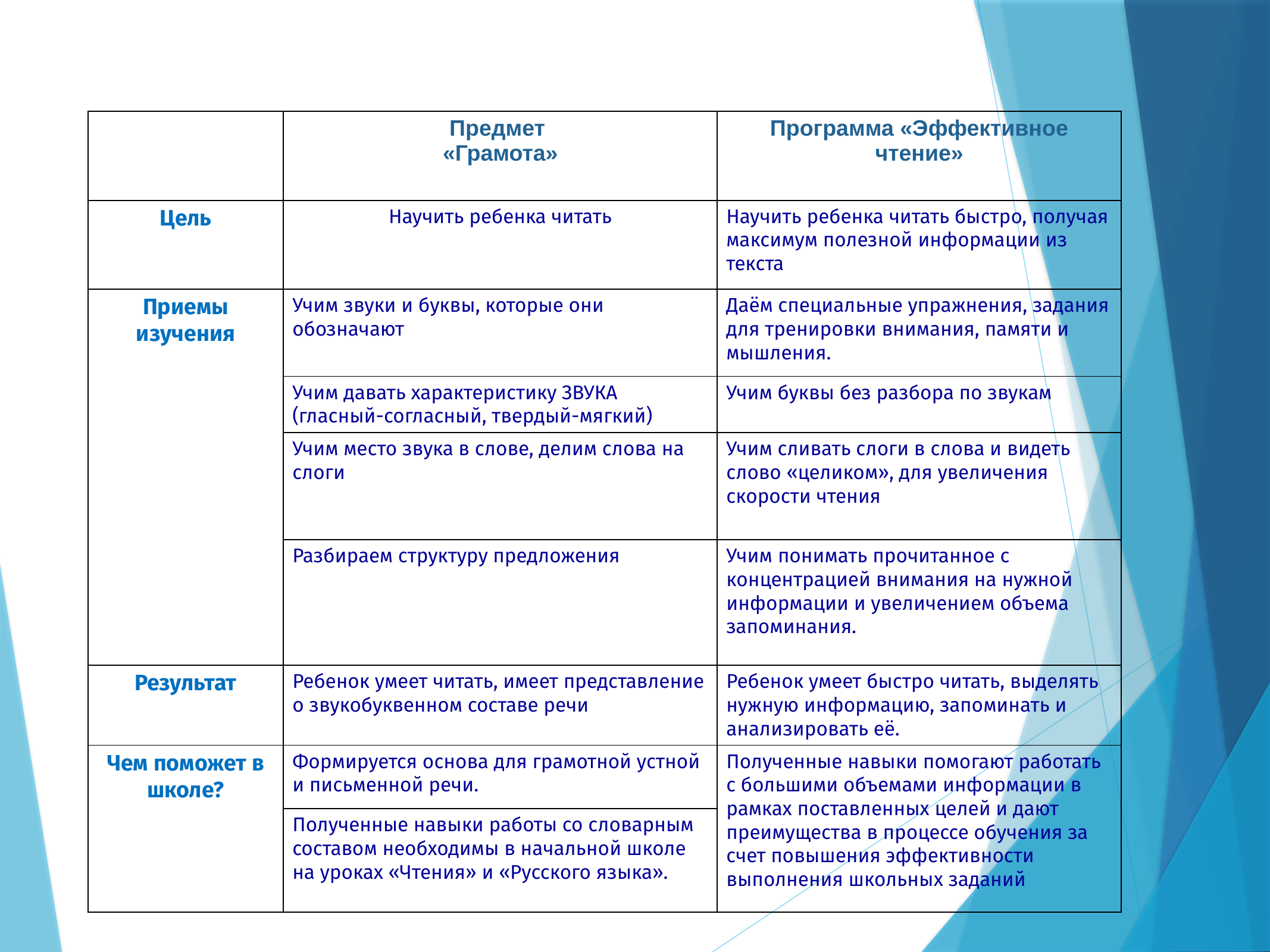

|  | Предмет «Грамота» | Программа «Эффективное чтение» |
| --- | --- | --- |
| Цель | Научить ребенка читать | Научить ребенка читать быстро, получая максимум полезной информации из текста |
| Приемы изучения | Учим звуки и буквы, которые они обозначают | Даём специальные упражнения, задания для тренировки внимания, памяти и мышления. |
|  | Учим давать характеристику ЗВУКА (гласный-согласный, твердый-мягкий) | Учим буквы без разбора по звукам |
|  | Учим место звука в слове, делим слова на слоги | Учим сливать слоги в слова и видеть слово «целиком», для увеличения скорости чтения |
|  | Разбираем структуру предложения | Учим понимать прочитанное с концентрацией внимания на нужной информации и увеличением объема запоминания. |
| Результат | Ребенок умеет читать, имеет представление о звукобуквенном составе речи | Ребенок умеет быстро читать, выделять нужную информацию, запоминать и анализировать её. |
| Чем поможет в школе? | Формируется основа для грамотной устной и письменной речи. | Полученные навыки помогают работать с большими объемами информации в рамках поставленных целей и дают преимущества в процессе обучения за счет повышения эффективности выполнения школьных заданий |
|  | Полученные навыки работы со словарным составом необходимы в начальной школе на уроках «Чтения» и «Русского языка». |  |